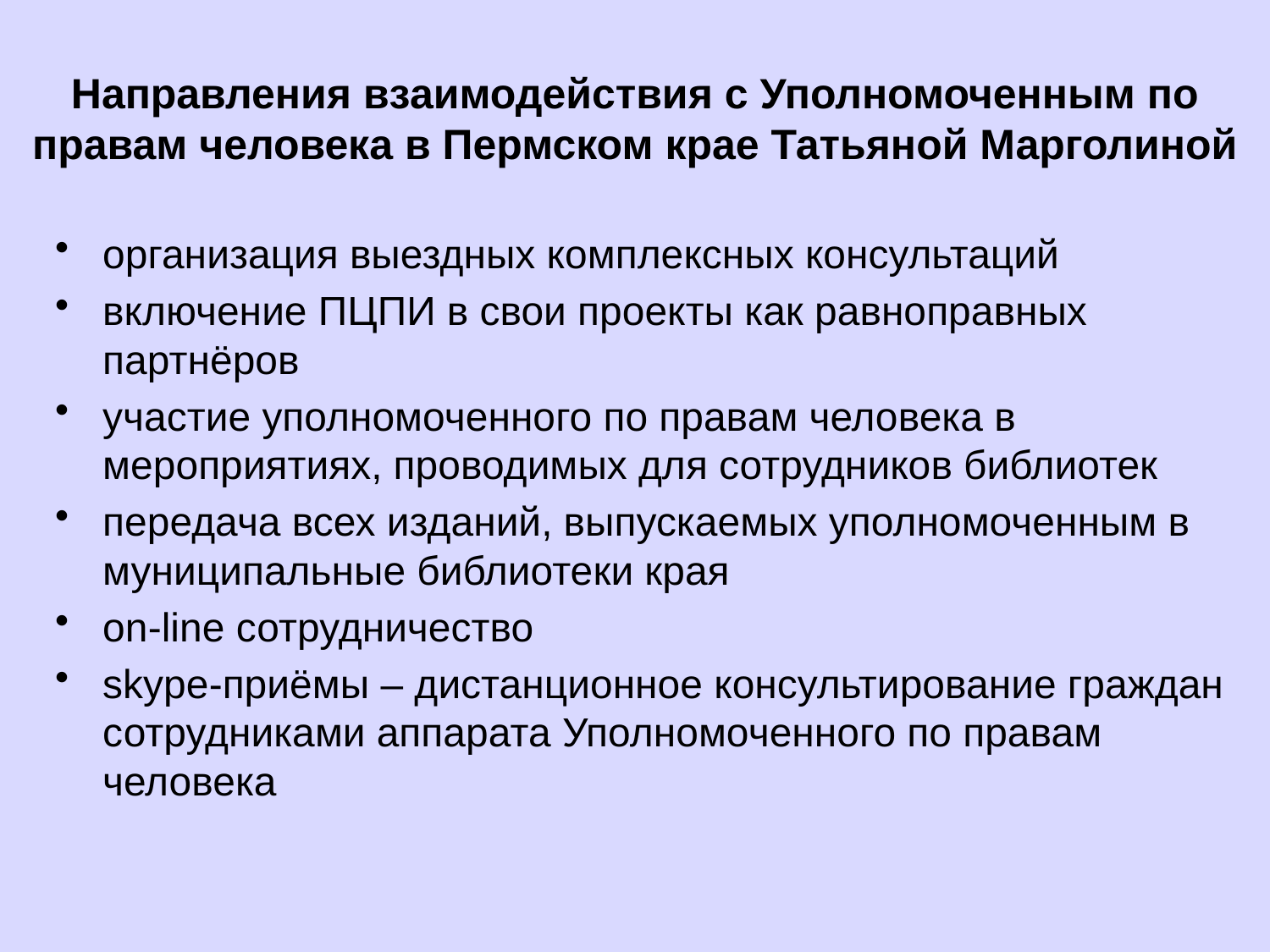

# Направления взаимодействия с Уполномоченным по правам человека в Пермском крае Татьяной Марголиной
организация выездных комплексных консультаций
включение ПЦПИ в свои проекты как равноправных партнёров
участие уполномоченного по правам человека в мероприятиях, проводимых для сотрудников библиотек
передача всех изданий, выпускаемых уполномоченным в муниципальные библиотеки края
on-line сотрудничество
skype-приёмы – дистанционное консультирование граждан сотрудниками аппарата Уполномоченного по правам человека